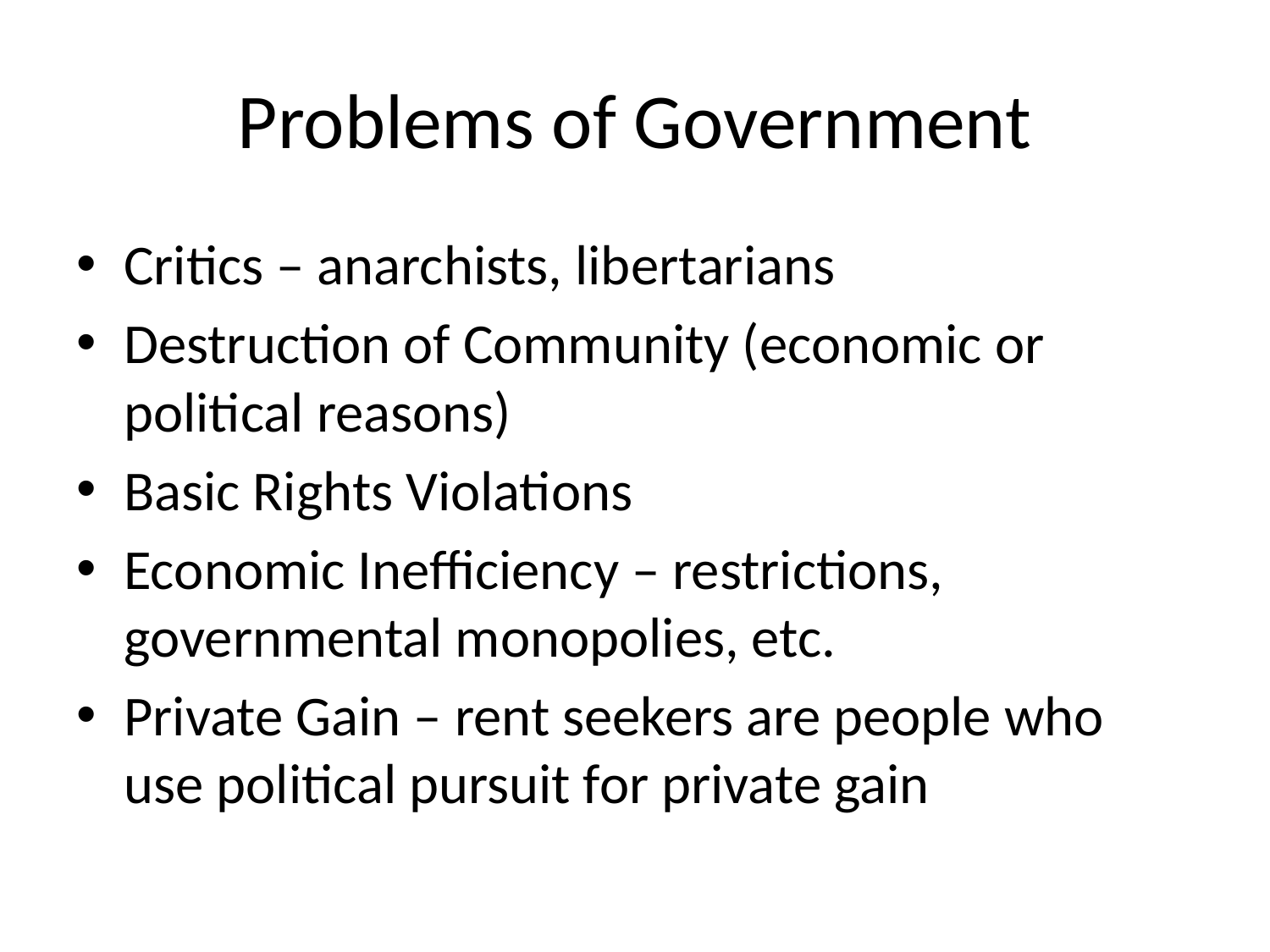

# Problems of Government
Critics – anarchists, libertarians
Destruction of Community (economic or political reasons)
Basic Rights Violations
Economic Inefficiency – restrictions, governmental monopolies, etc.
Private Gain – rent seekers are people who use political pursuit for private gain